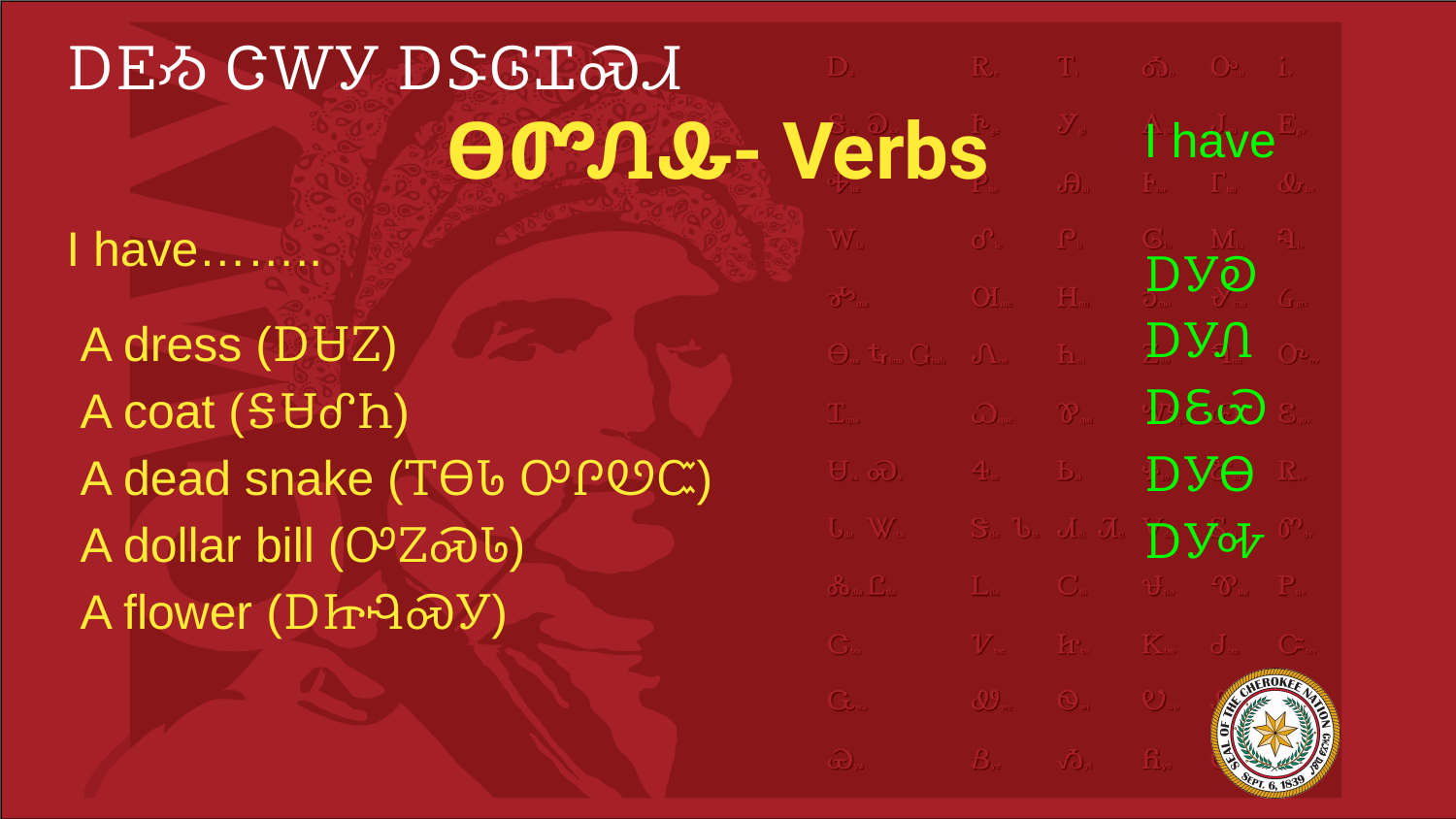

# ᎠᎬᏱ ᏣᎳᎩ ᎠᏕᎶᏆᏍᏗ
ᎾᏛᏁᎲ- Verbs
I have

ᎠᎩᎧ
ᎠᎩᏁ
ᎠᏋᏯ
ᎠᎩᎾ
ᎠᎩᎭ

I have……..
A dress (ᎠᏌᏃ)
A coat (ᎦᏌᎴᏂ)
A dead snake (ᎢᎾᏓ ᎤᎵᏬᏨ)
A dollar bill (ᎤᏃᏍᏓ)
A flower (ᎠᏥᎸᏍᎩ)